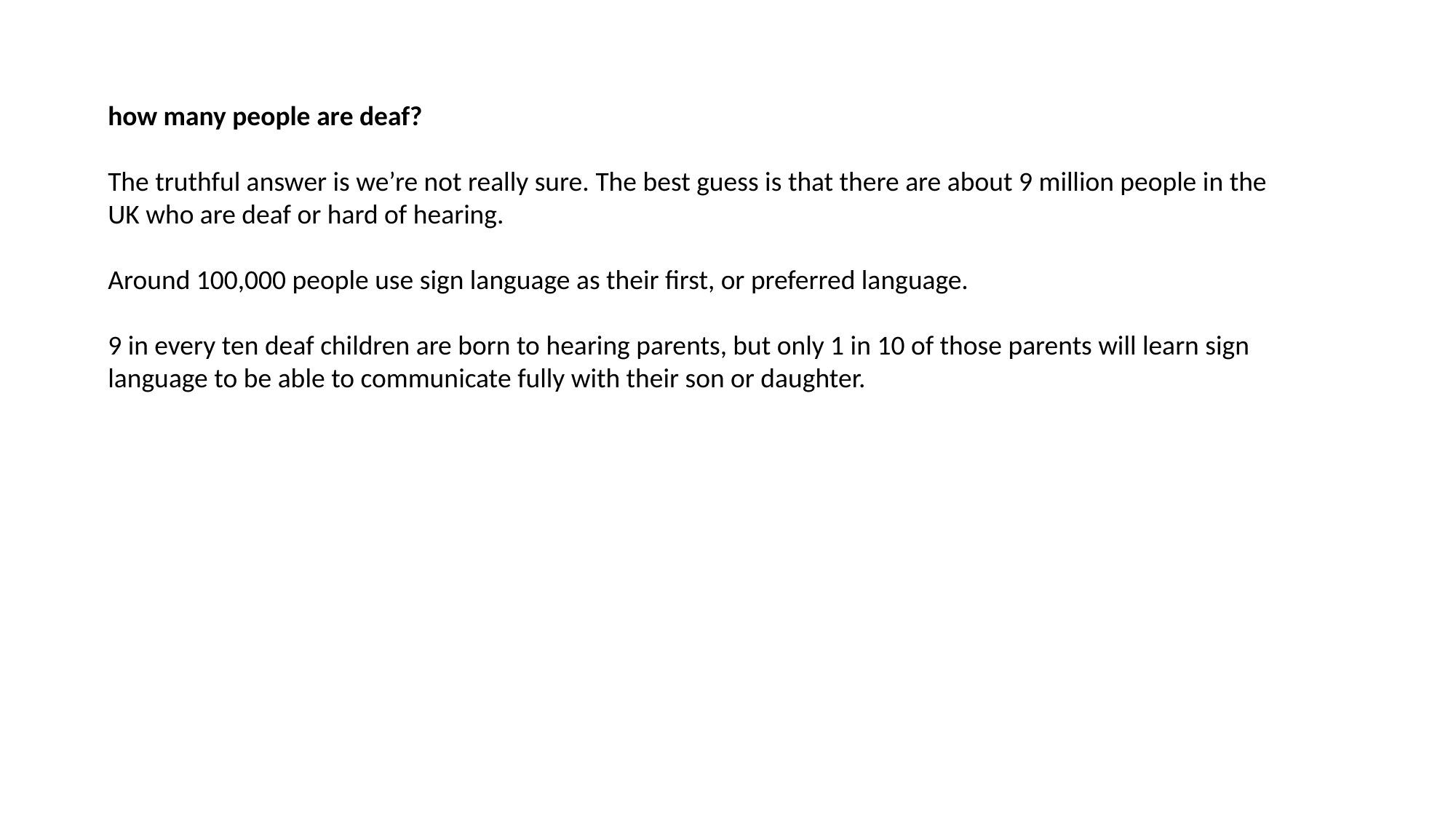

how many people are deaf?

The truthful answer is we’re not really sure. The best guess is that there are about 9 million people in the UK who are deaf or hard of hearing.

Around 100,000 people use sign language as their first, or preferred language.

9 in every ten deaf children are born to hearing parents, but only 1 in 10 of those parents will learn sign language to be able to communicate fully with their son or daughter.